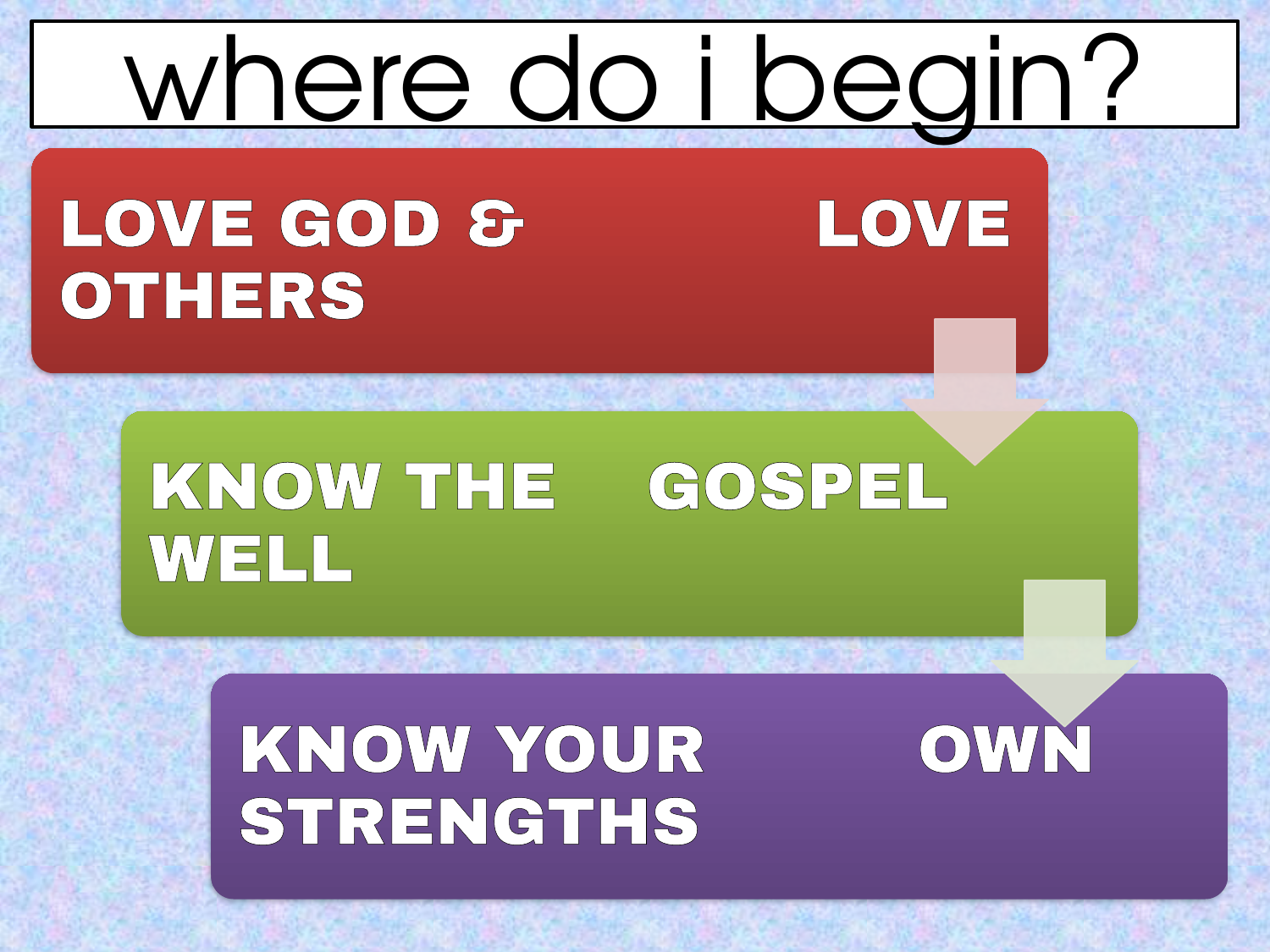

where do i begin?
LOVE GOD &             LOVE OTHERS
KNOW THE    GOSPEL WELL
KNOW YOUR      	  OWN STRENGTHS